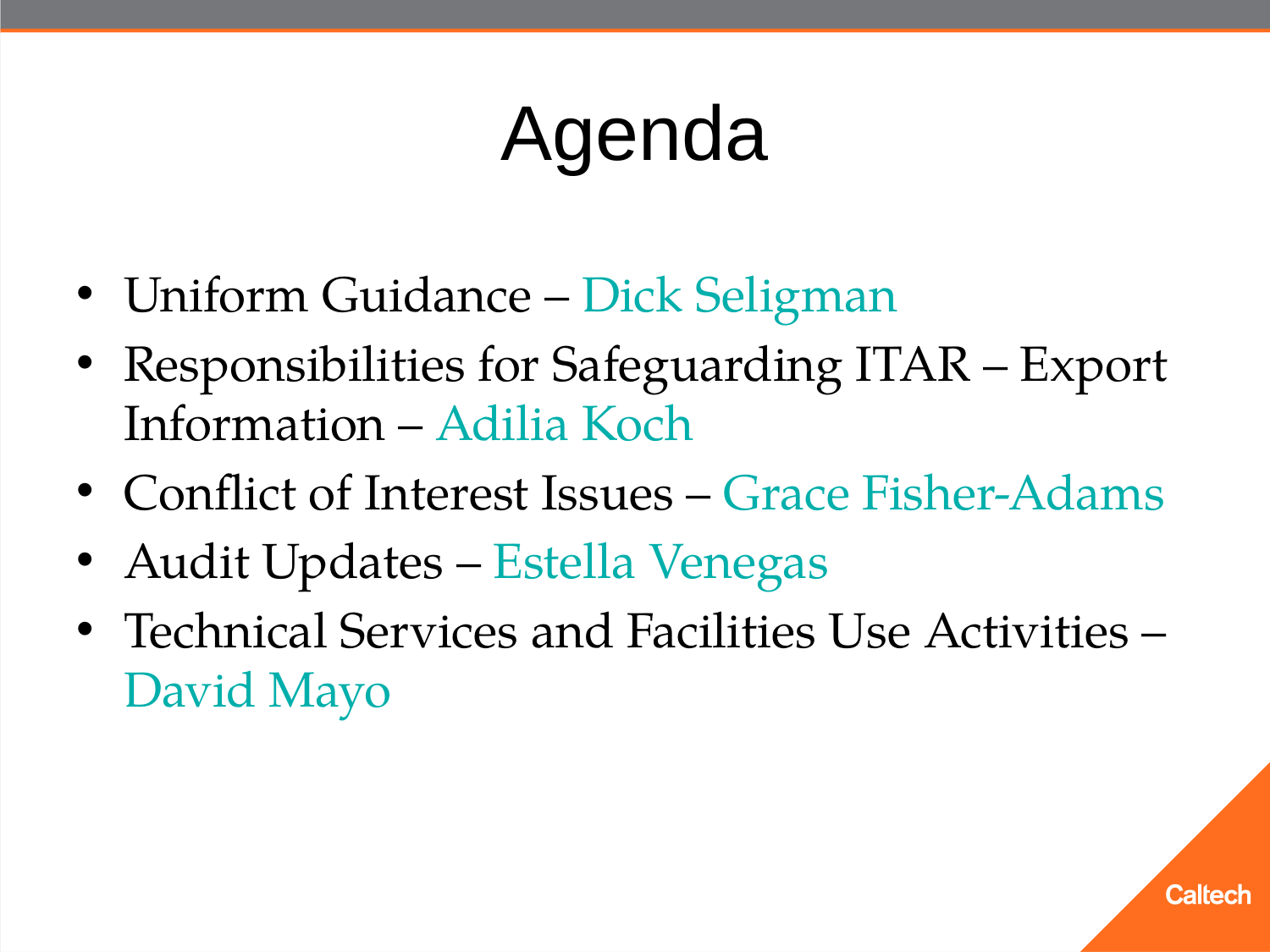

# Agenda
Uniform Guidance – Dick Seligman
Responsibilities for Safeguarding ITAR – Export Information – Adilia Koch
Conflict of Interest Issues – Grace Fisher-Adams
Audit Updates – Estella Venegas
Technical Services and Facilities Use Activities – David Mayo